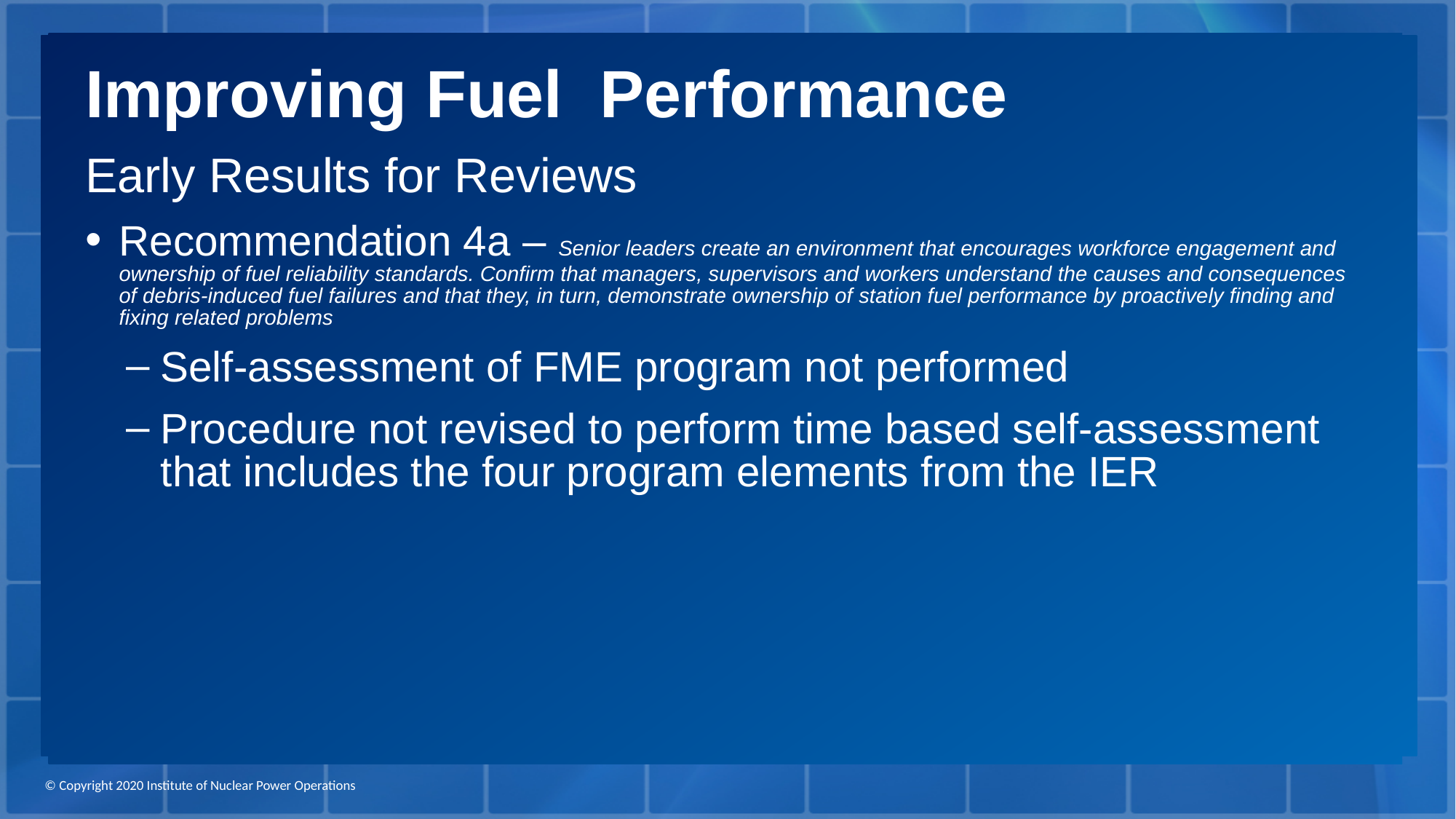

# Improving Fuel  Performance
Early Results for Reviews
Recommendation 4a – Senior leaders create an environment that encourages workforce engagement and ownership of fuel reliability standards. Confirm that managers, supervisors and workers understand the causes and consequences of debris-induced fuel failures and that they, in turn, demonstrate ownership of station fuel performance by proactively finding and fixing related problems
Self-assessment of FME program not performed
Procedure not revised to perform time based self-assessment that includes the four program elements from the IER